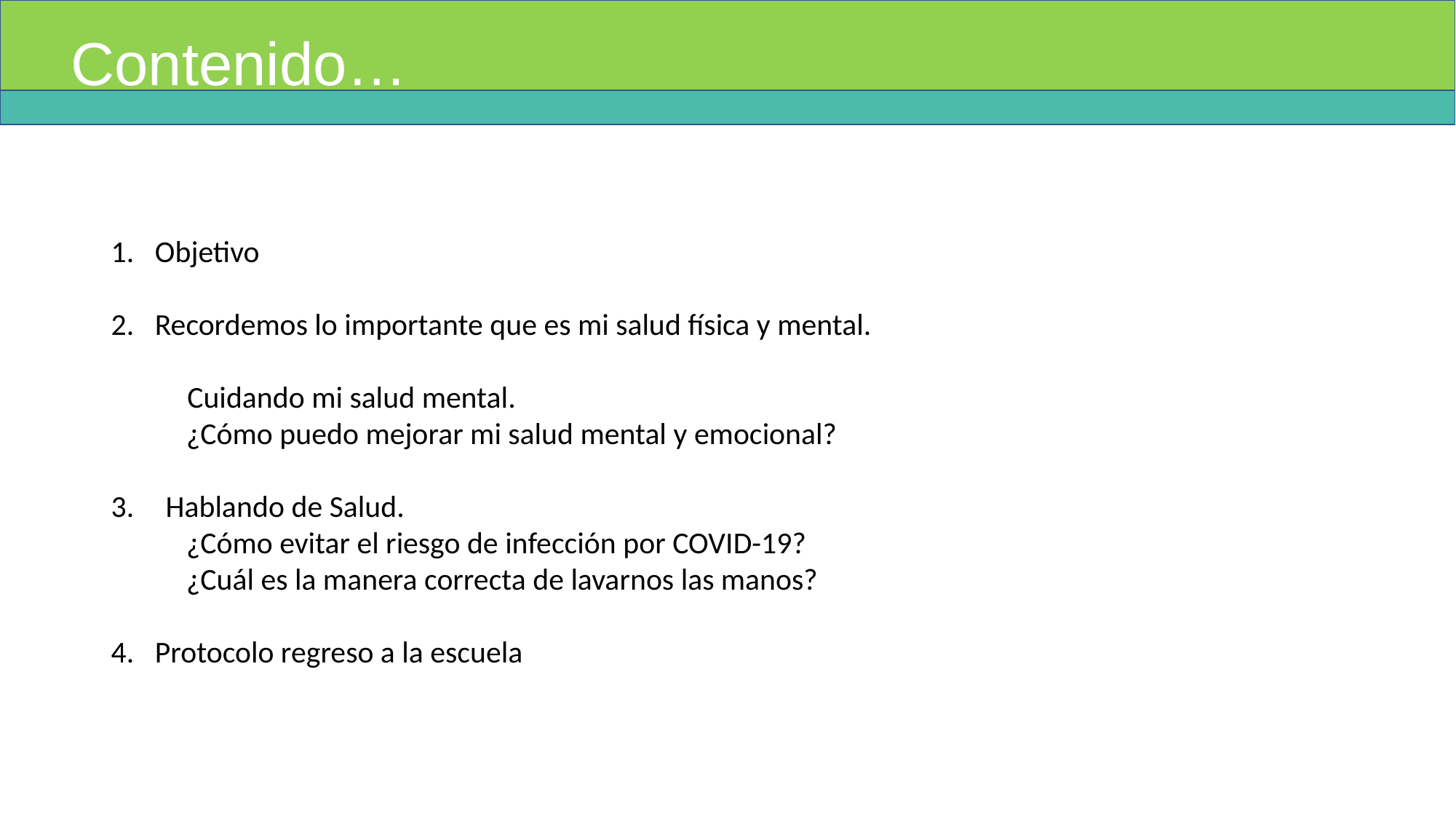

Contenido…

1.   Objetivo

2.   Recordemos lo importante que es mi salud física y mental.

           Cuidando mi salud mental.
   ¿Cómo puedo mejorar mi salud mental y emocional?

Hablando de Salud.
   ¿Cómo evitar el riesgo de infección por COVID-19?
   ¿Cuál es la manera correcta de lavarnos las manos?

4.   Protocolo regreso a la escuela